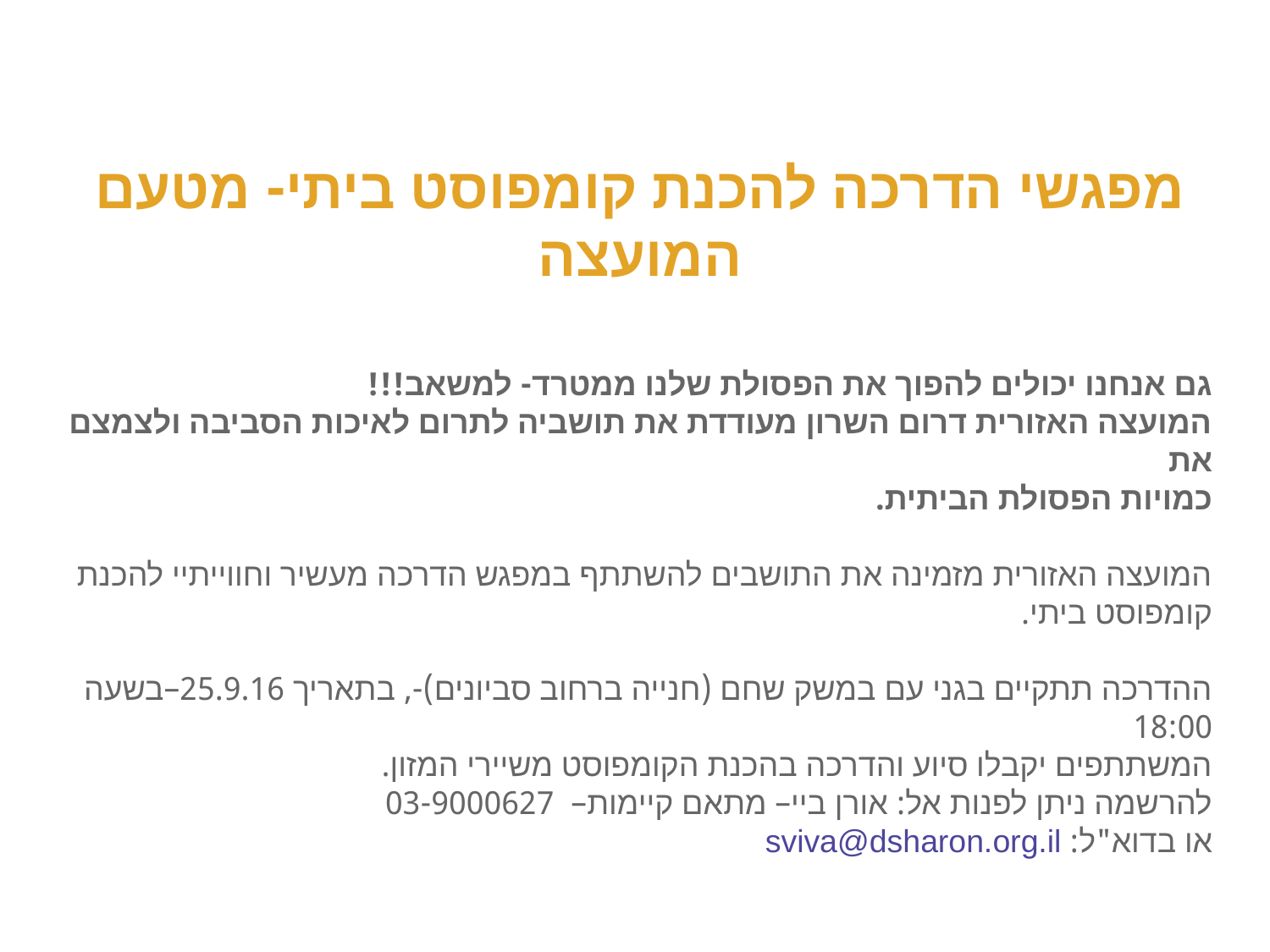

מפגשי הדרכה להכנת קומפוסט ביתי- מטעם המועצה

גם אנחנו יכולים להפוך את הפסולת שלנו ממטרד- למשאב!!!
המועצה האזורית דרום השרון מעודדת את תושביה לתרום לאיכות הסביבה ולצמצם את 
כמויות הפסולת הביתית.
המועצה האזורית מזמינה את התושבים להשתתף במפגש הדרכה מעשיר וחווייתיי להכנת קומפוסט ביתי.
ההדרכה תתקיים בגני עם במשק שחם (חנייה ברחוב סביונים)-, בתאריך 25.9.16–בשעה 18:00
המשתתפים יקבלו סיוע והדרכה בהכנת הקומפוסט משיירי המזון.
להרשמה ניתן לפנות אל: אורן ביי– מתאם קיימות–  03-9000627
או בדוא"ל: sviva@dsharon.org.il